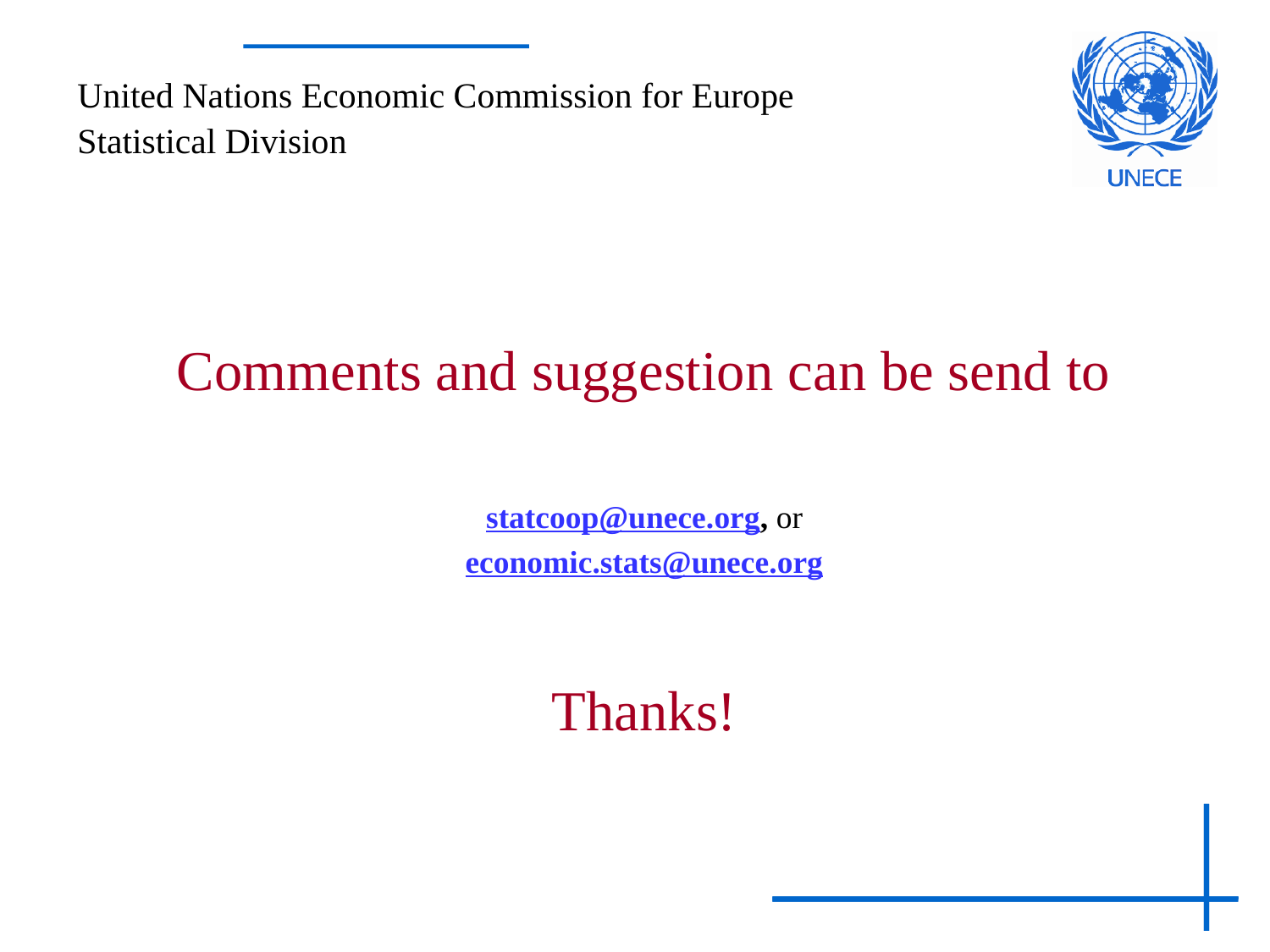

United Nations Economic Commission for Europe
Statistical Division

Comments and suggestion can be send to

statcoop@unece.org, or
economic.stats@unece.org

Thanks!